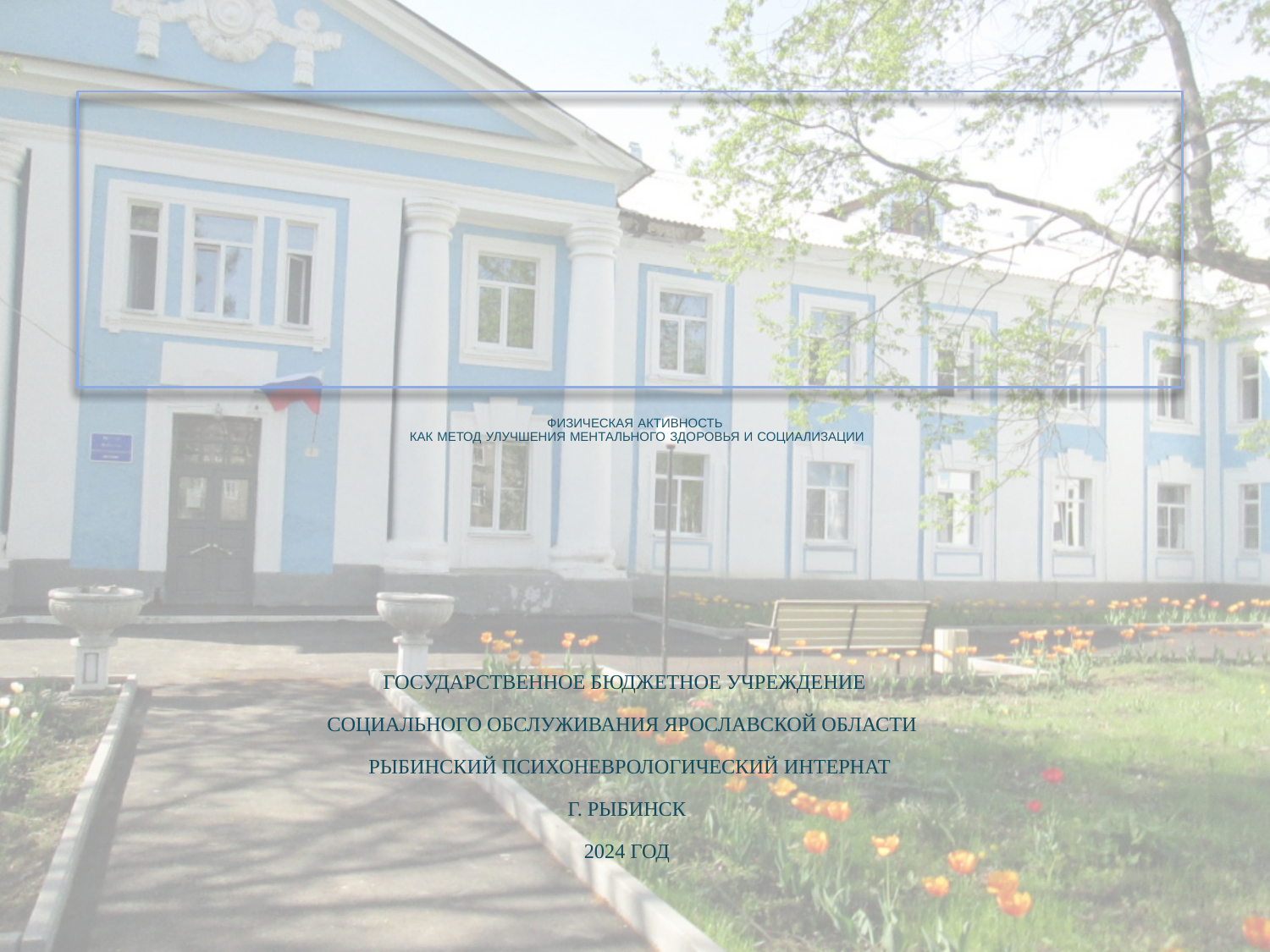

# ФИЗИЧЕСКАЯ АКТИВНОСТЬ КАК МЕТОД УЛУЧШЕНИЯ МЕНТАЛЬНОГО ЗДОРОВЬЯ и социализации
Государственное бюджетное учреждение
социального обслуживания Ярославской области
 Рыбинский Психоневрологический интернат
Г. Рыбинск
2024 год